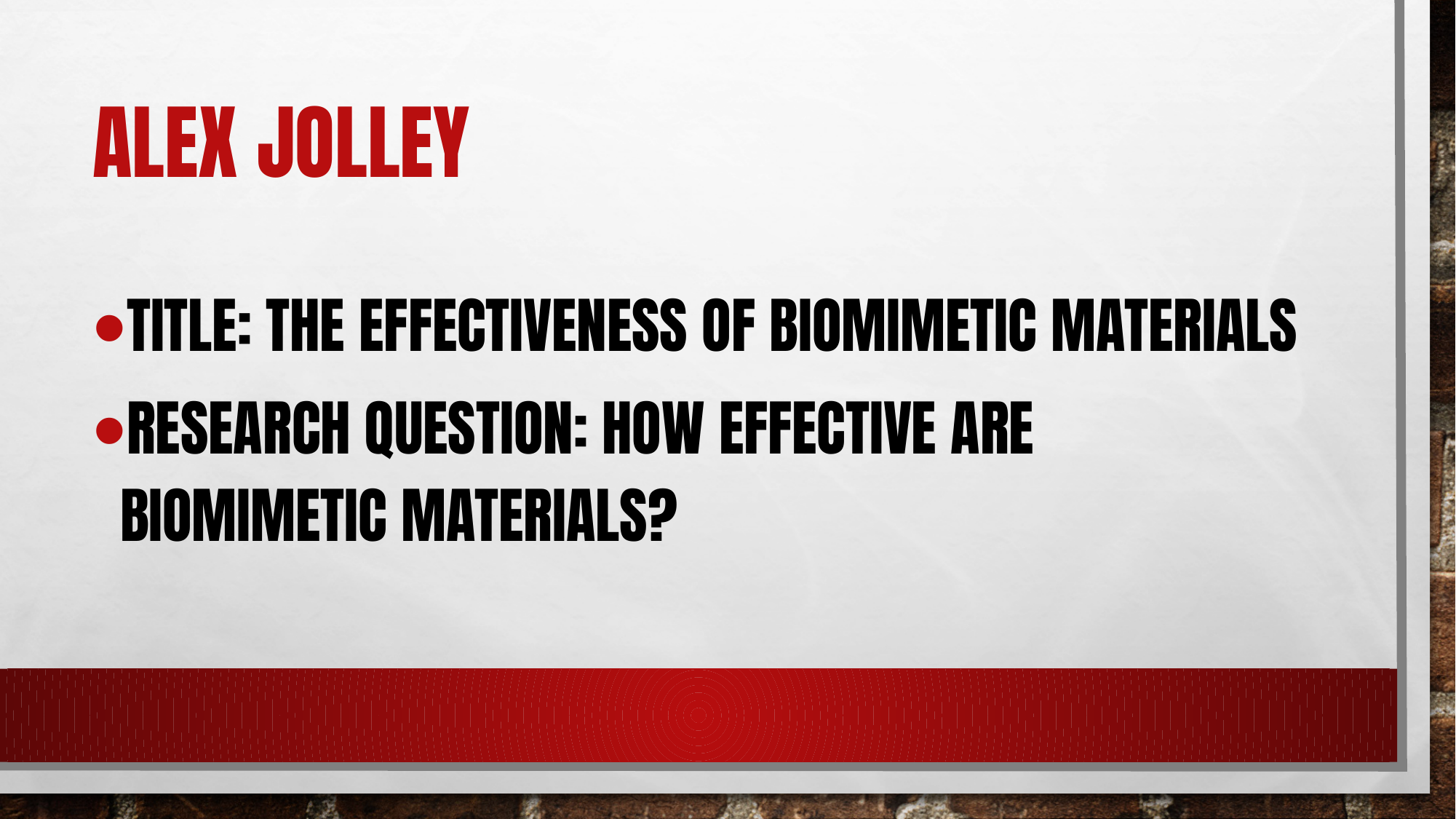

# Alex Jolley
Title: The Effectiveness of Biomimetic Materials
Research Question: How effective are biomimetic materials?